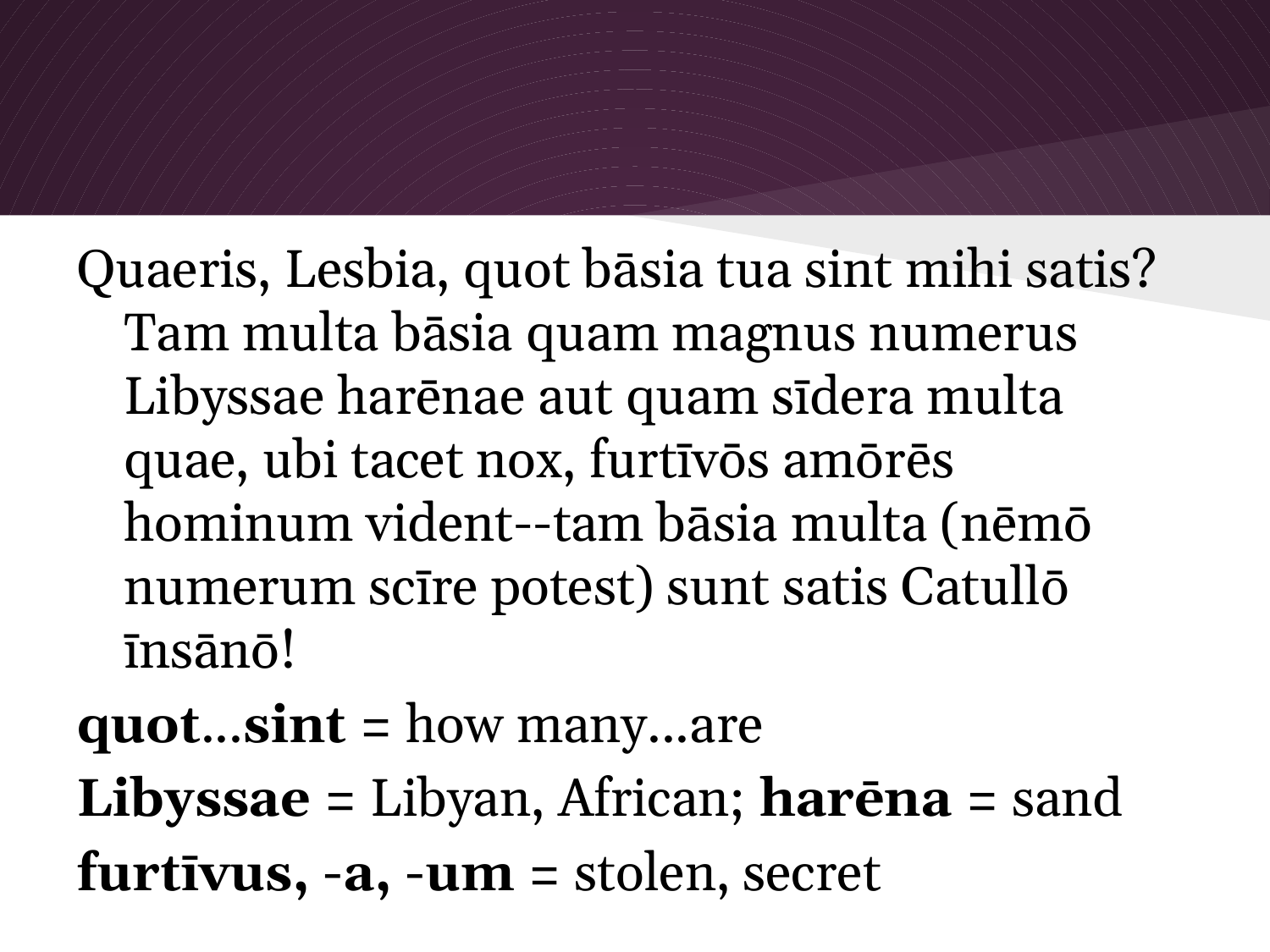

#
Quaeris, Lesbia, quot bāsia tua sint mihi satis?  Tam multa bāsia quam magnus numerus Libyssae harēnae aut quam sīdera multa quae, ubi tacet nox, furtīvōs amōrēs hominum vident--tam bāsia multa (nēmō numerum scīre potest) sunt satis Catullō īnsānō!
quot...sint = how many...are
Libyssae = Libyan, African; harēna = sand
furtīvus, -a, -um = stolen, secret